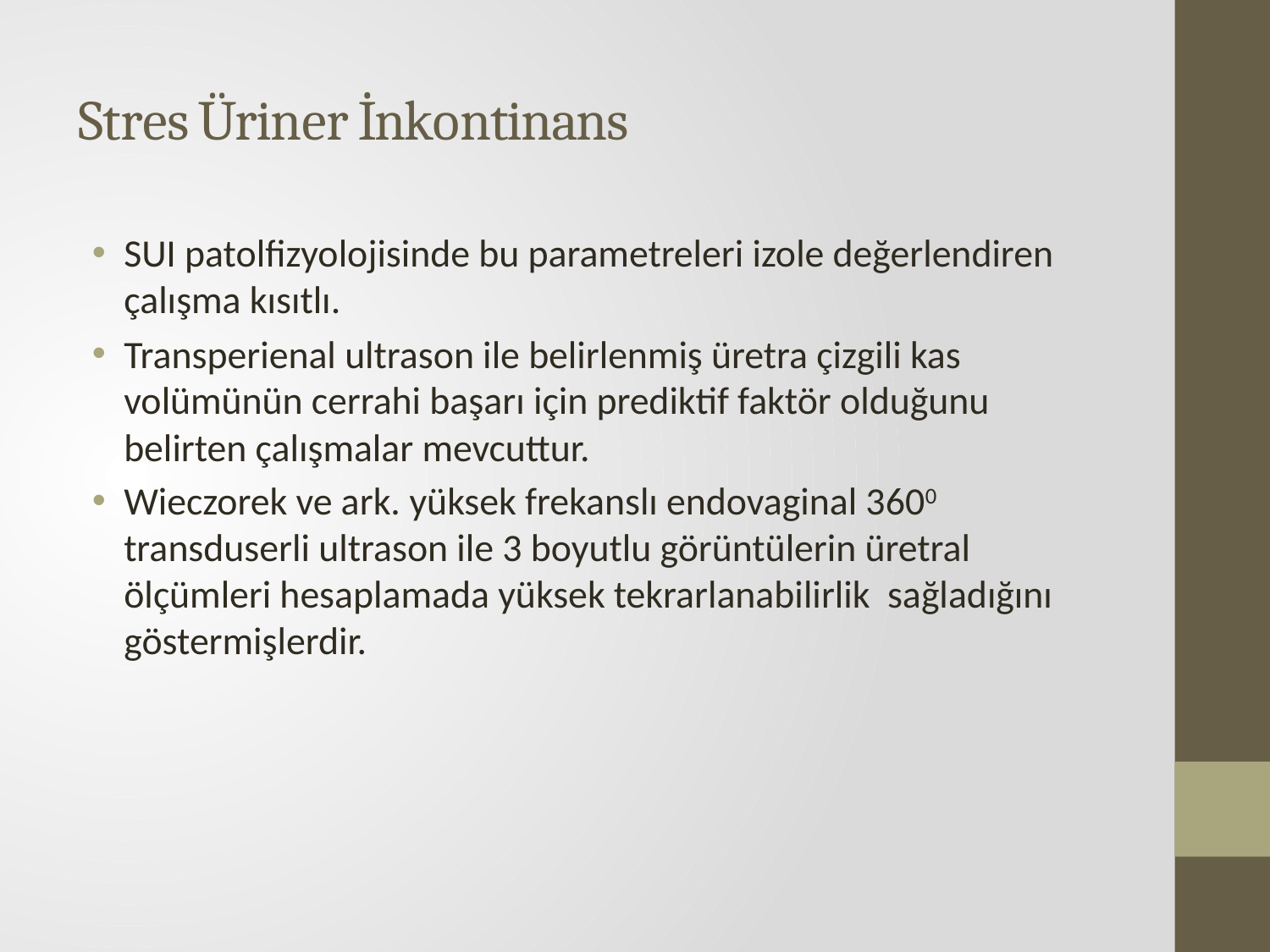

# Stres Üriner İnkontinans
SUI patolfizyolojisinde bu parametreleri izole değerlendiren çalışma kısıtlı.
Transperienal ultrason ile belirlenmiş üretra çizgili kas volümünün cerrahi başarı için prediktif faktör olduğunu belirten çalışmalar mevcuttur.
Wieczorek ve ark. yüksek frekanslı endovaginal 3600 transduserli ultrason ile 3 boyutlu görüntülerin üretral ölçümleri hesaplamada yüksek tekrarlanabilirlik  sağladığını göstermişlerdir.